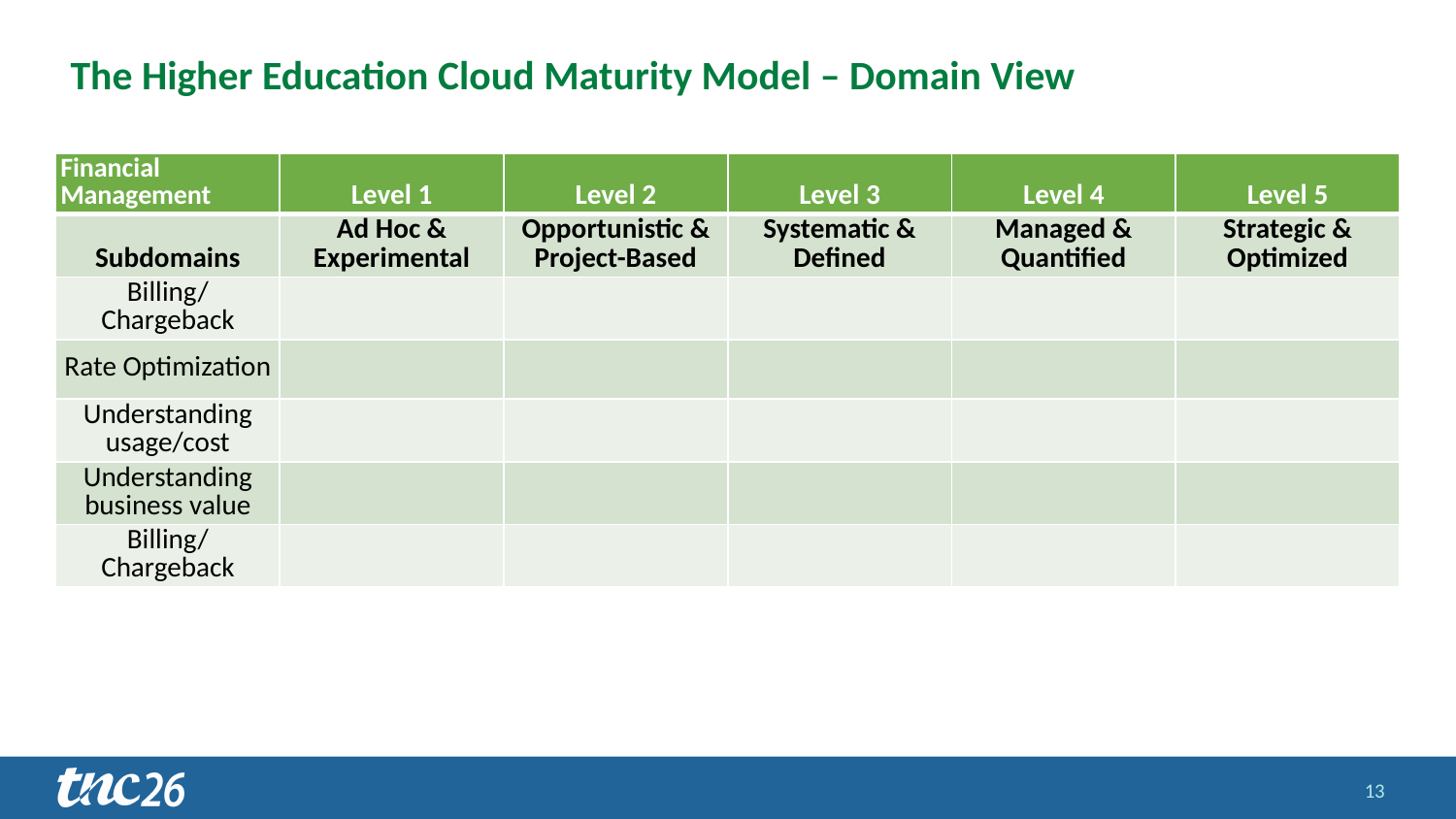

# The Higher Education Cloud Maturity Model – Domain View
| Financial Management | Level 1 | Level 2 | Level 3 | Level 4 | Level 5 |
| --- | --- | --- | --- | --- | --- |
| Subdomains | Ad Hoc & Experimental | Opportunistic & Project-Based | Systematic & Defined | Managed & Quantified | Strategic & Optimized |
| Billing/ Chargeback |  |  |  |  |  |
| Rate Optimization |  |  |  |  |  |
| Understanding usage/cost |  |  |  |  |  |
| Understanding business value |  |  |  |  |  |
| Billing/ Chargeback |  |  |  |  |  |
13